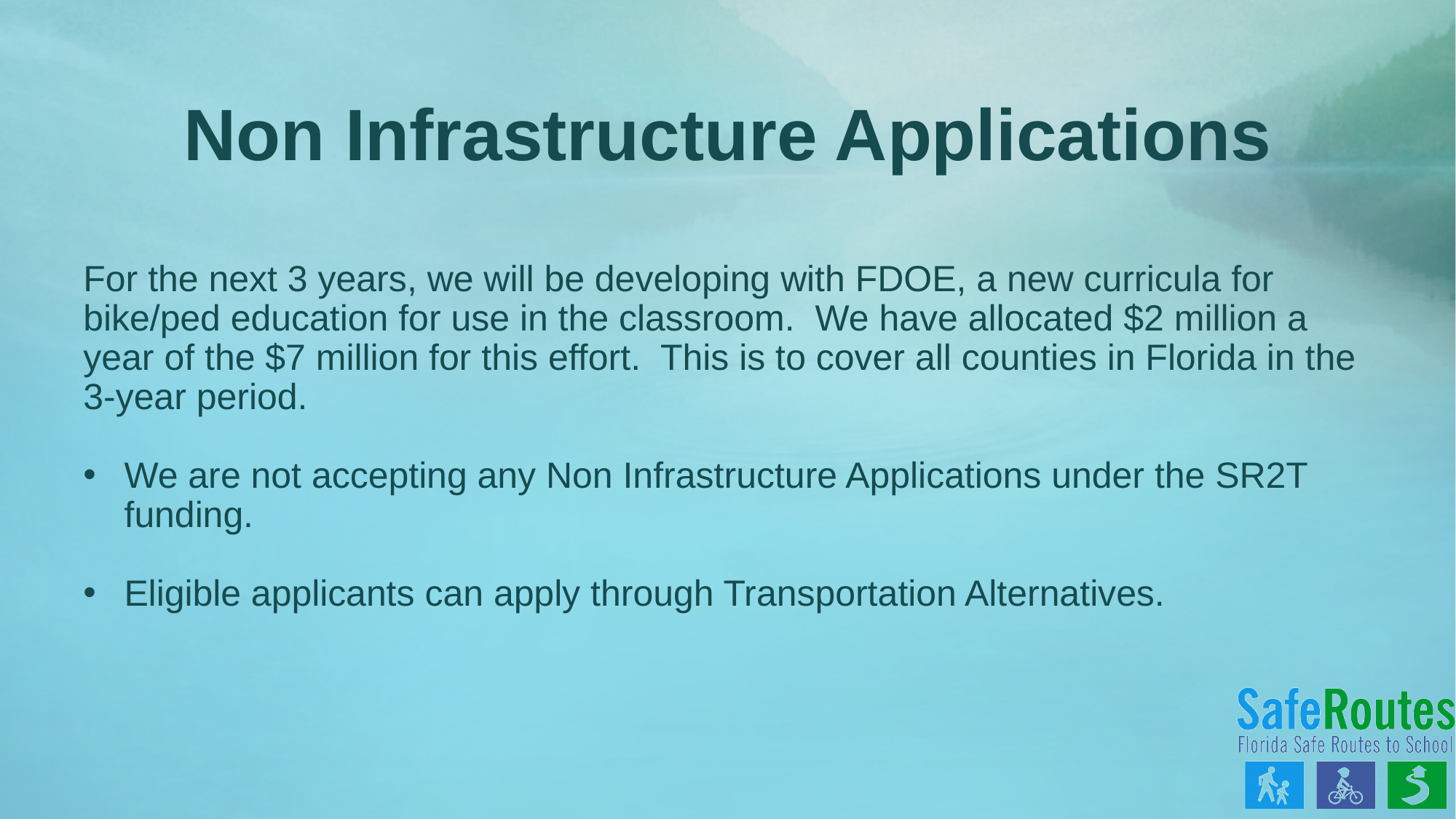

# Non Infrastructure Applications
For the next 3 years, we will be developing with FDOE, a new curricula for bike/ped education for use in the classroom.  We have allocated $2 million a year of the $7 million for this effort.  This is to cover all counties in Florida in the 3-year period.

We are not accepting any Non Infrastructure Applications under the SR2T funding.

Eligible applicants can apply through Transportation Alternatives.